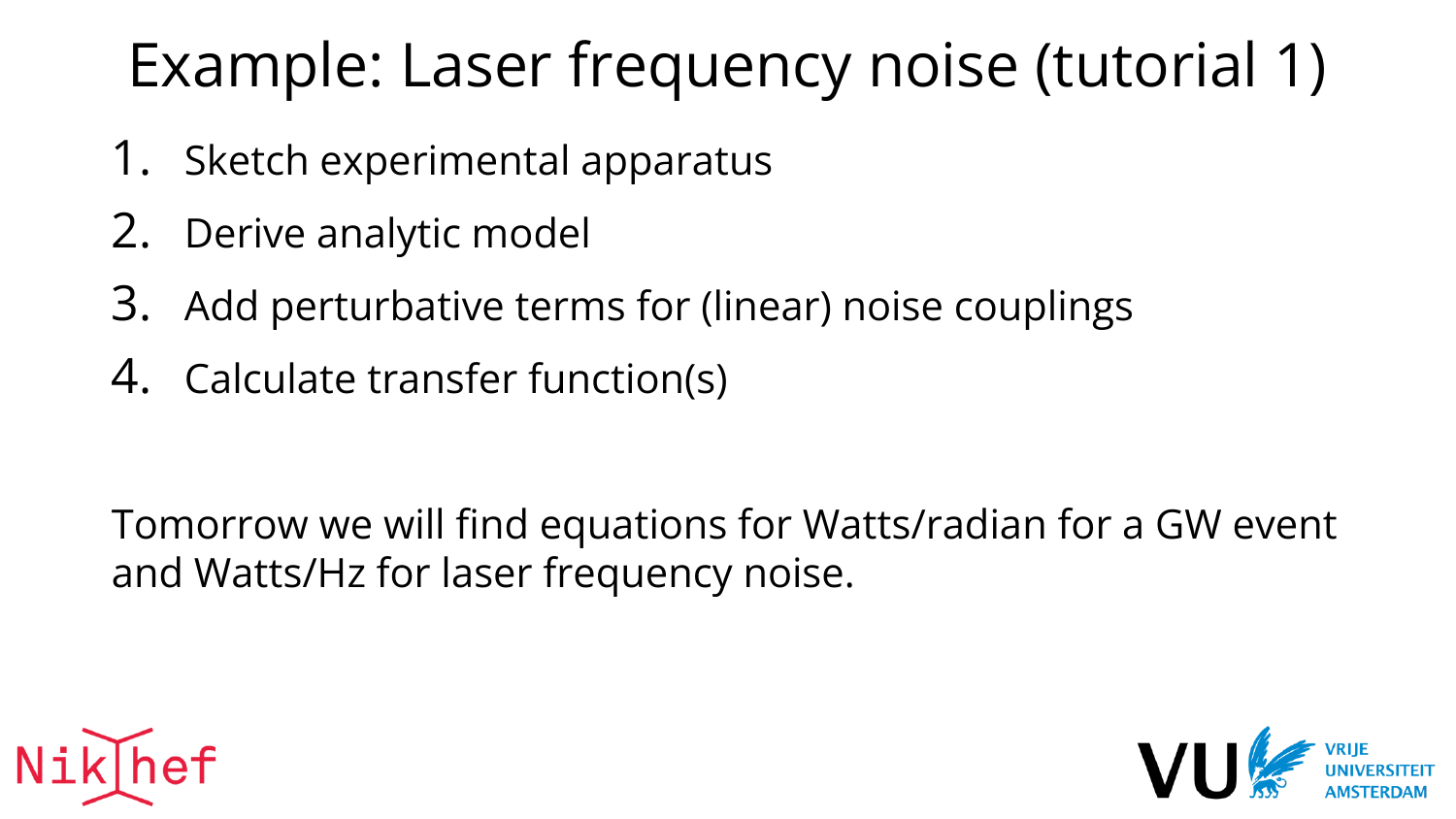

# Example: Laser frequency noise (tutorial 1)
Sketch experimental apparatus
Derive analytic model
Add perturbative terms for (linear) noise couplings
Calculate transfer function(s)

Tomorrow we will find equations for Watts/radian for a GW event and Watts/Hz for laser frequency noise.